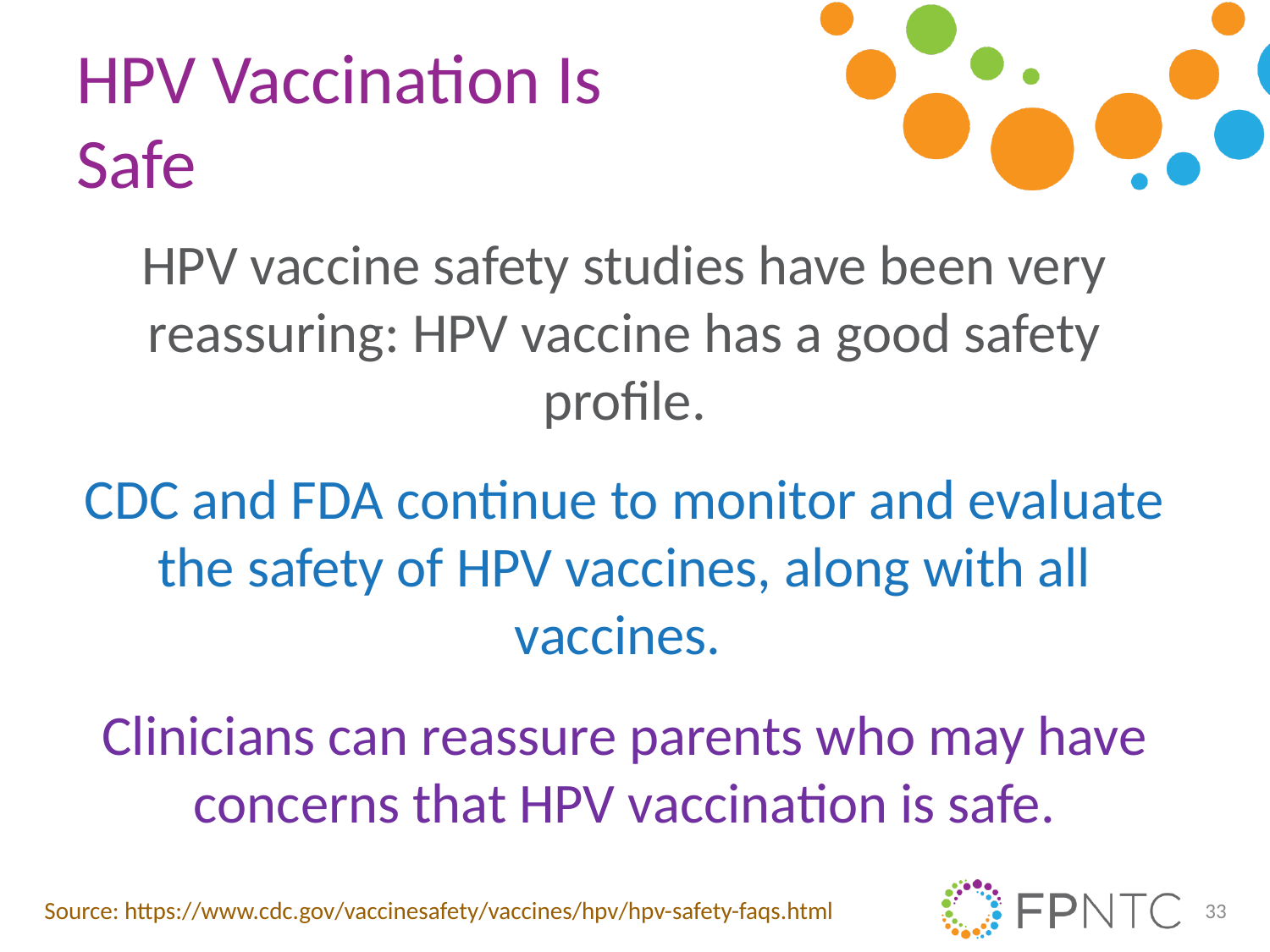

# HPV Vaccination Is Safe
HPV vaccine safety studies have been very reassuring: HPV vaccine has a good safety profile.

CDC and FDA continue to monitor and evaluate the safety of HPV vaccines, along with all vaccines.

Clinicians can reassure parents who may have concerns that HPV vaccination is safe.
Source: https://www.cdc.gov/vaccinesafety/vaccines/hpv/hpv-safety-faqs.html